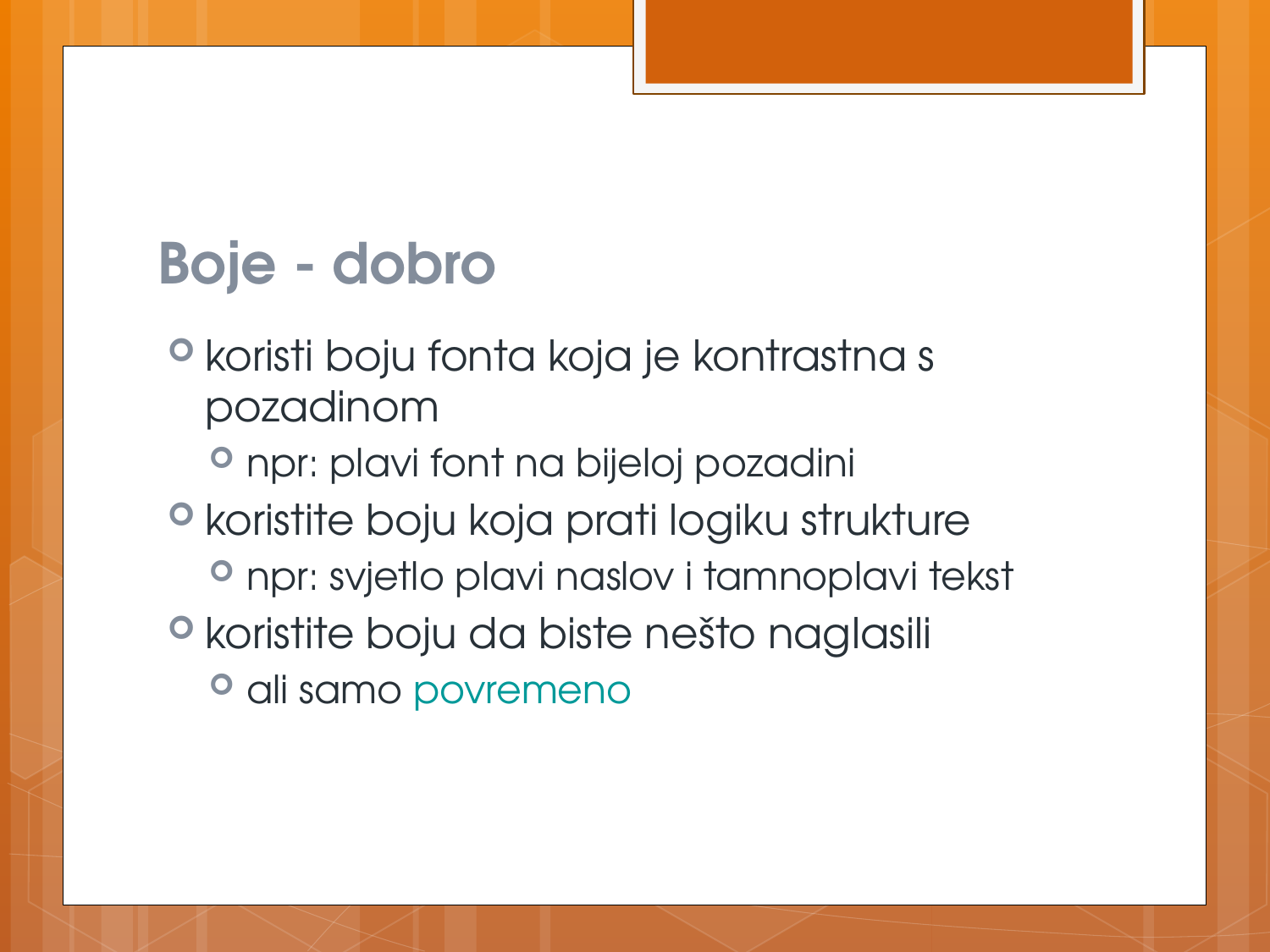

# Boje - dobro
koristi boju fonta koja je kontrastna s pozadinom
npr: plavi font na bijeloj pozadini
koristite boju koja prati logiku strukture
npr: svjetlo plavi naslov i tamnoplavi tekst
koristite boju da biste nešto naglasili
ali samo povremeno